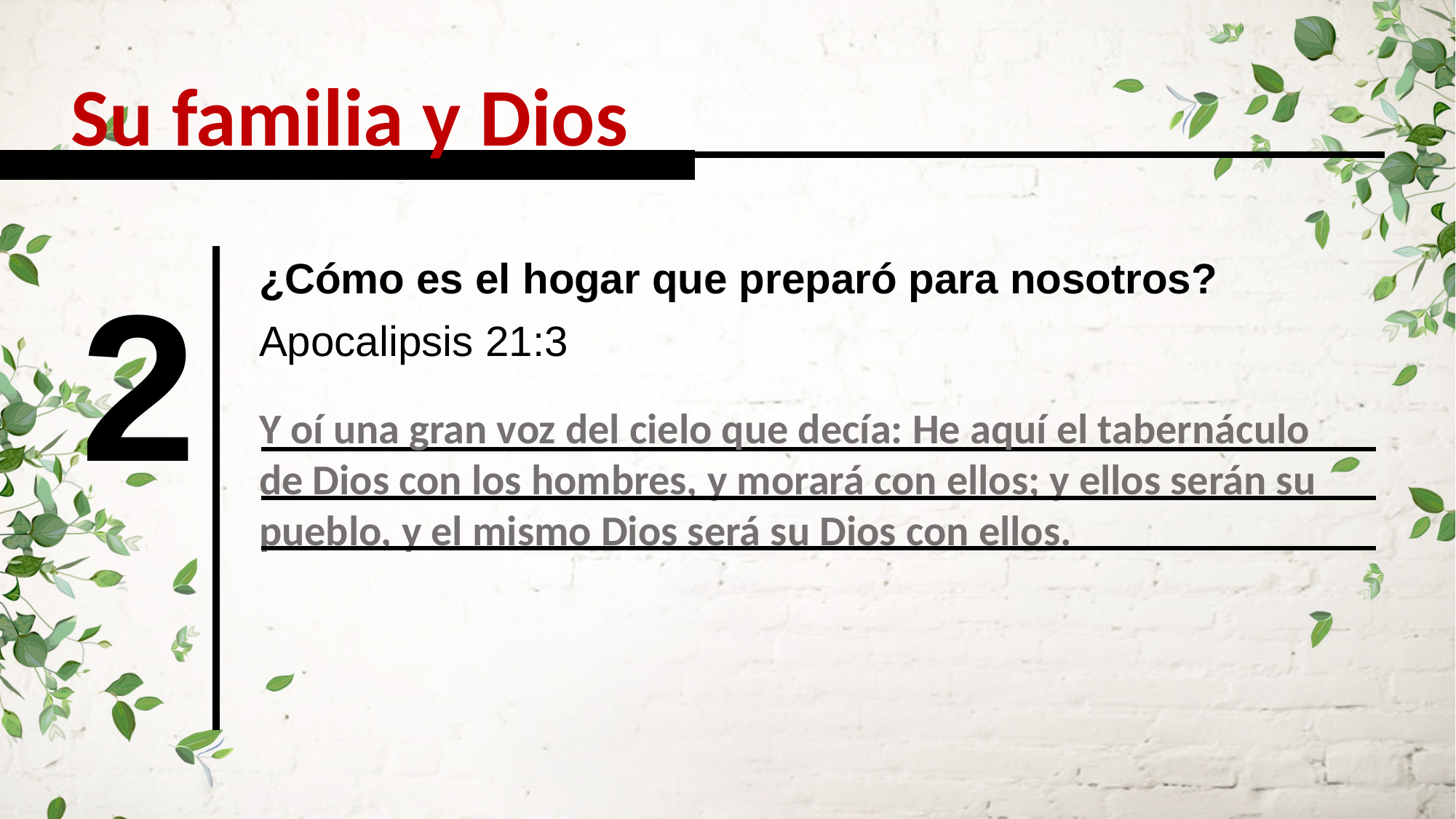

Su familia y Dios

2
¿Cómo es el hogar que preparó para nosotros?
Apocalipsis 21:3
Y oí una gran voz del cielo que decía: He aquí el tabernáculo de Dios con los hombres, y morará con ellos; y ellos serán su pueblo, y el mismo Dios será su Dios con ellos.